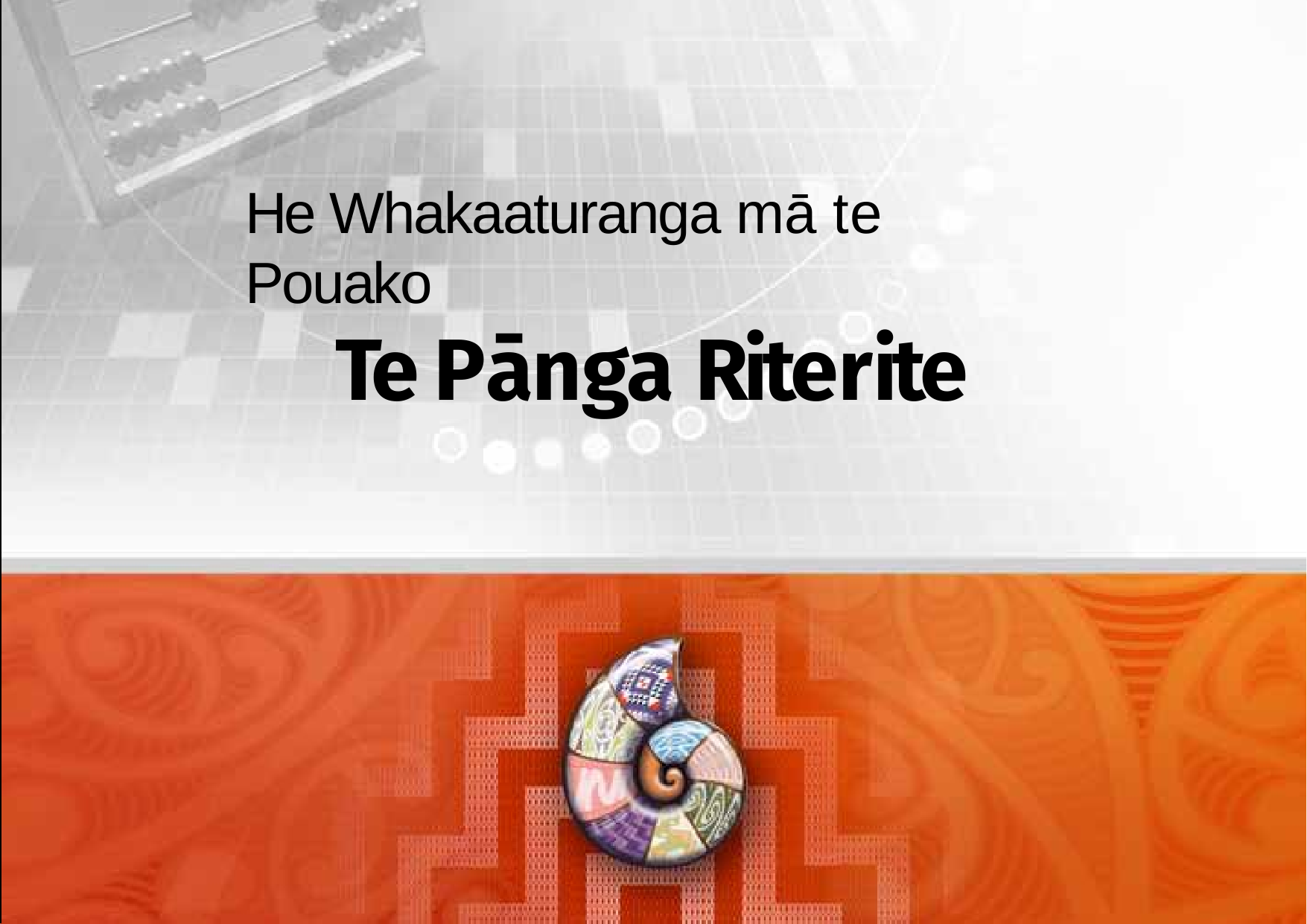

He Whakaaturanga mā te Pouako
Te Pānga Riterite